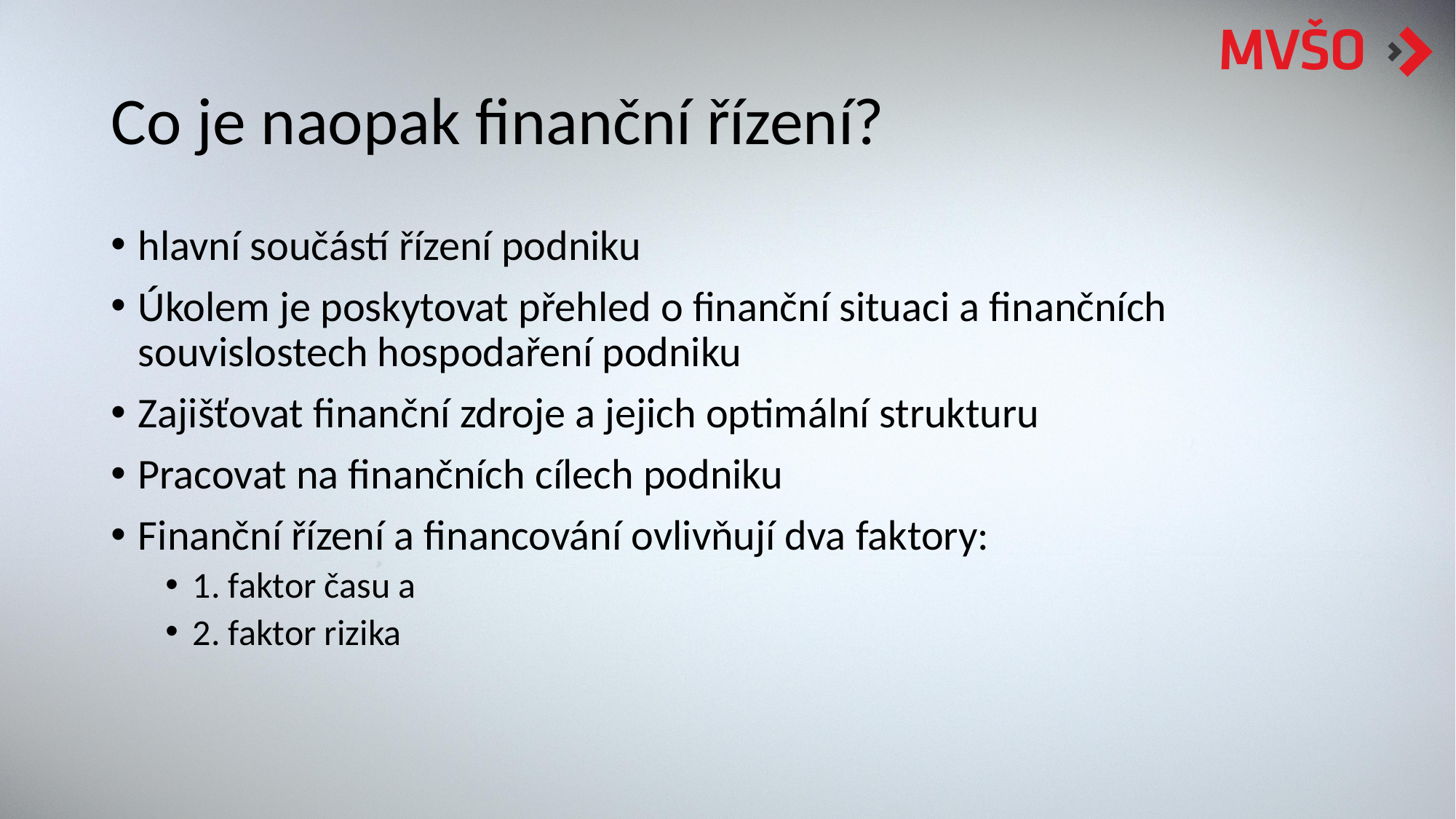

# Co je naopak finanční řízení?
hlavní součástí řízení podniku
Úkolem je poskytovat přehled o finanční situaci a finančních souvislostech hospodaření podniku
Zajišťovat finanční zdroje a jejich optimální strukturu
Pracovat na finančních cílech podniku
Finanční řízení a financování ovlivňují dva faktory:
1. faktor času a
2. faktor rizika